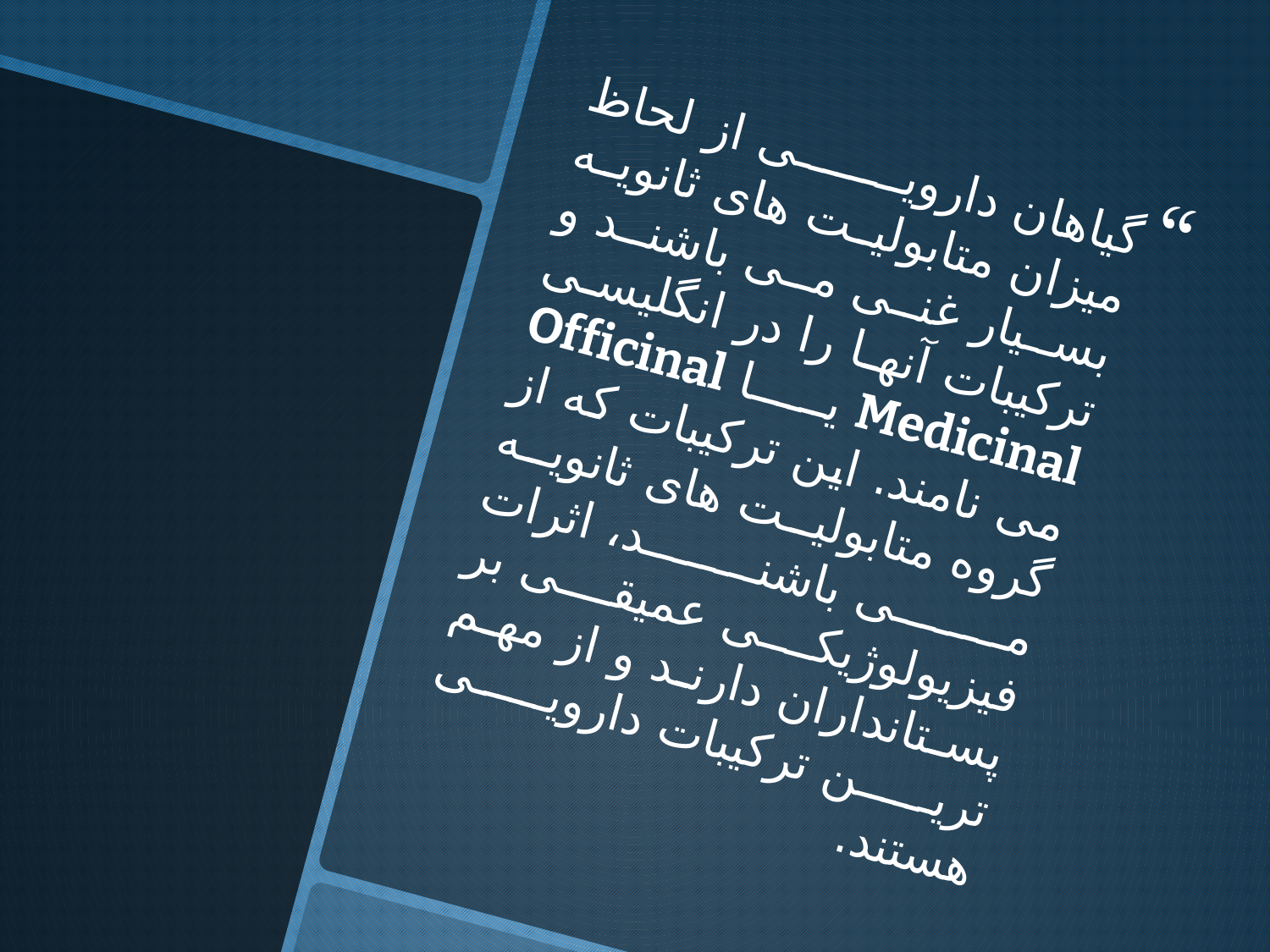

گیاهان دارویی از لحاظ میزان متابولیت های ثانویه بسیار غنی می باشند و ترکیبات آنها را در انگلیسی Medicinal یا Officinal می نامند. این ترکیبات که از گروه متابولیت های ثانویه می باشند، اثرات فیزیولوژیکی عمیقی بر پستانداران دارند و از مهم ترین ترکیبات دارویی هستند.